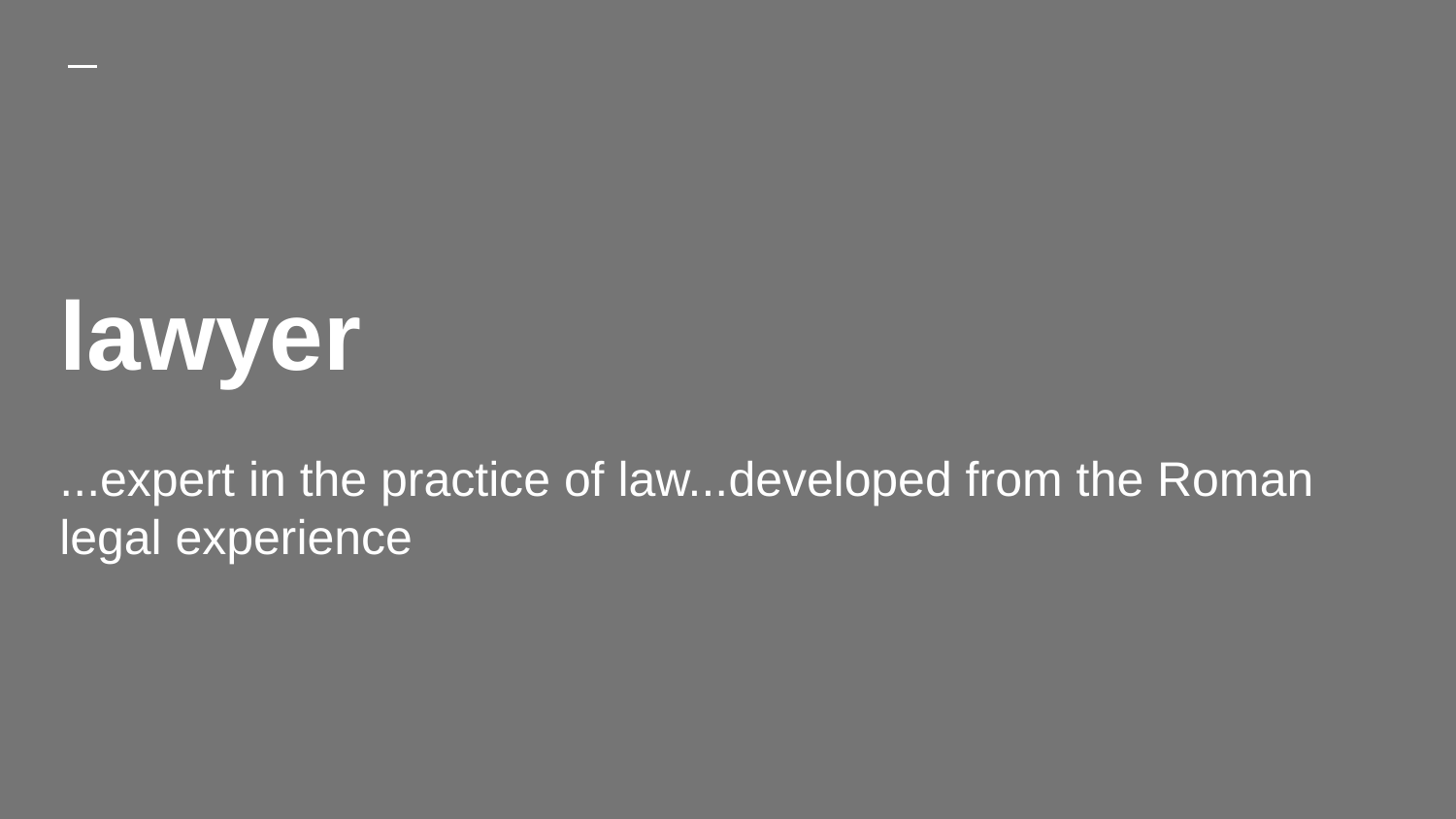

# lawyer

...expert in the practice of law...developed from the Roman legal experience